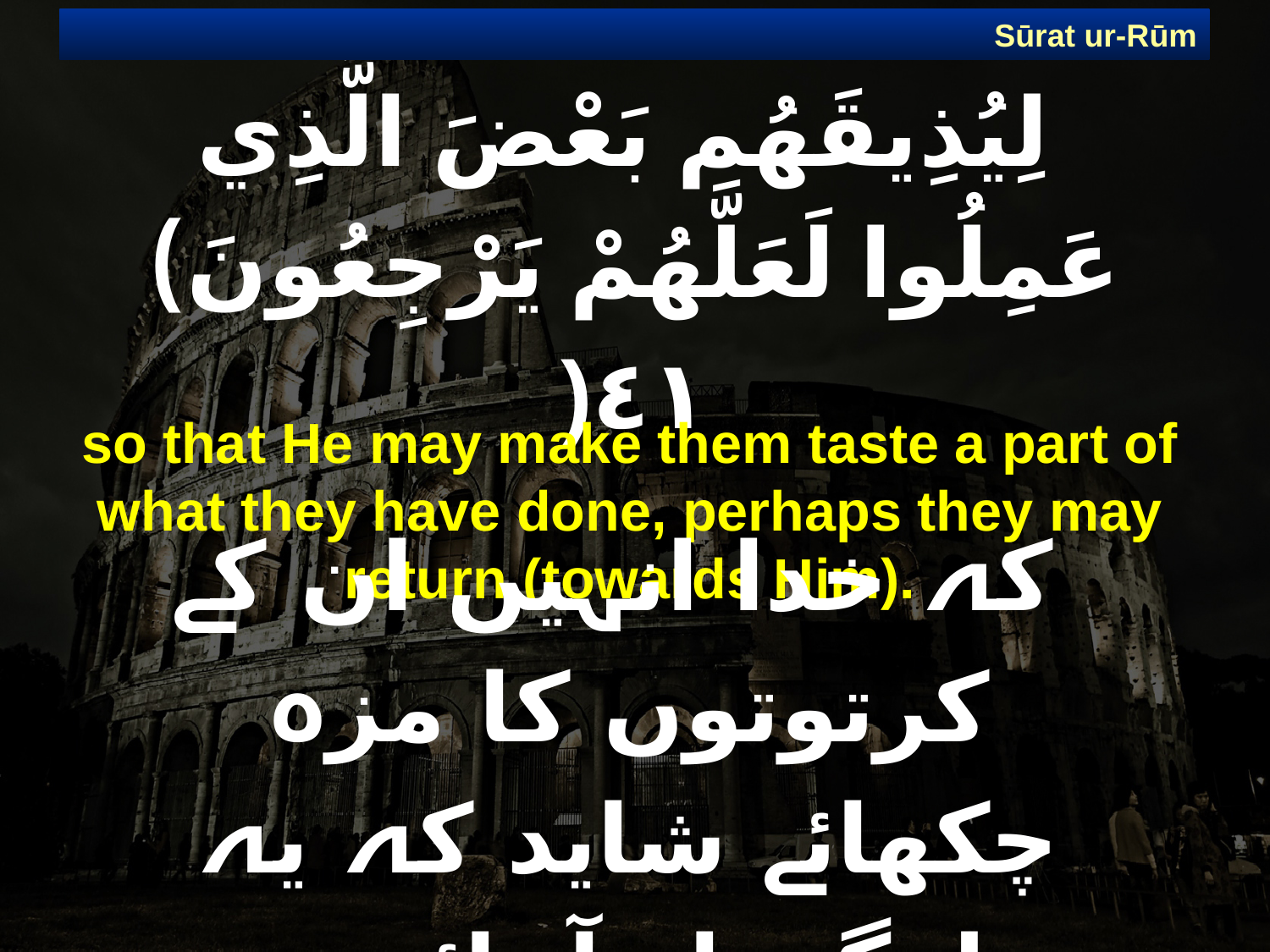

Sūrat ur-Rūm
# لِيُذِيقَهُم بَعْضَ الَّذِي عَمِلُوا لَعَلَّهُمْ يَرْجِعُونَ) ٤١(
so that He may make them taste a part of what they have done, perhaps they may return (towards Him).
 کہ خدا انہیں ان کے کرتوتوں کا مزہ چکھائے شاید کہ یہ لوگ باز آجائیں